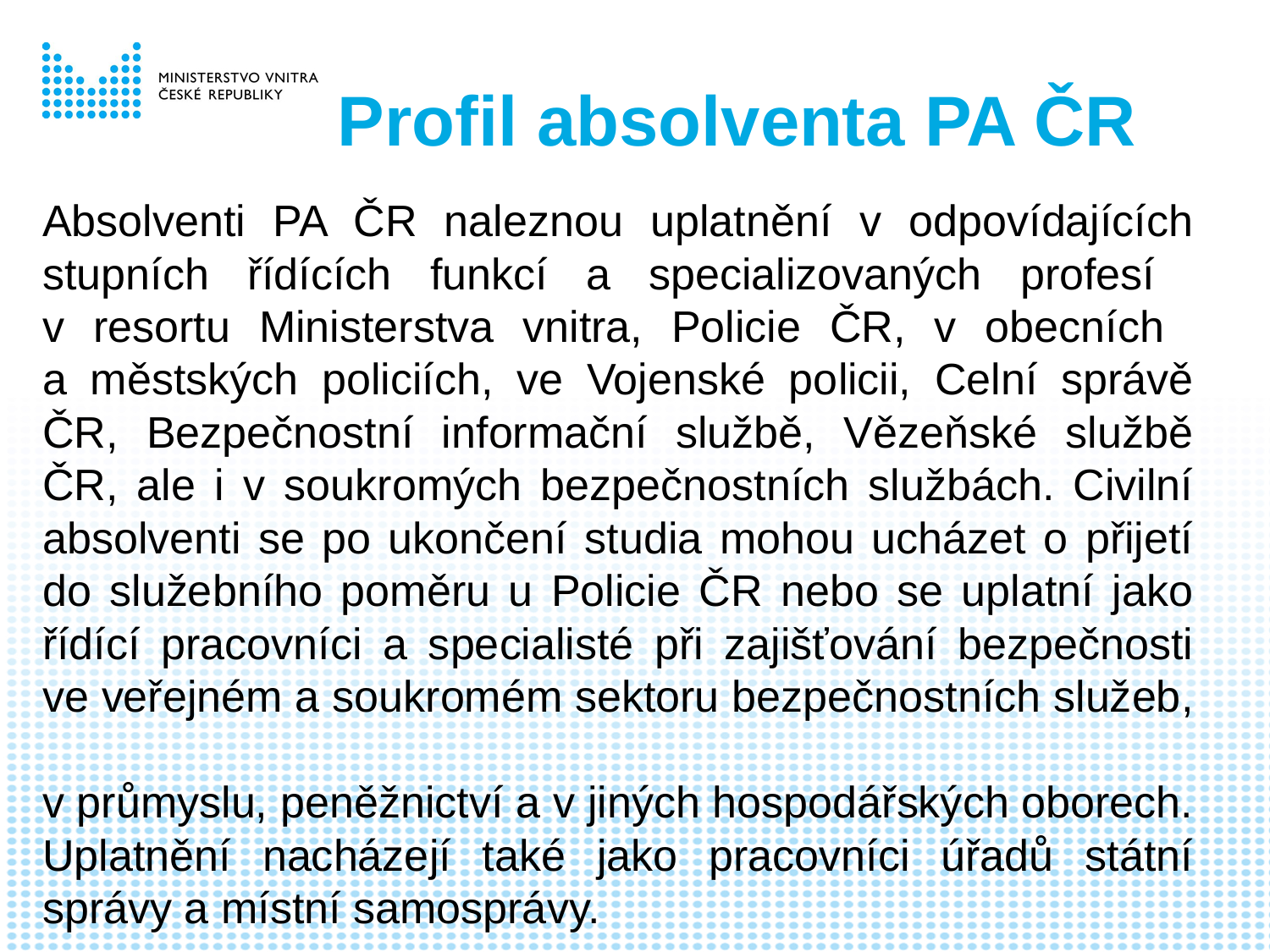

# Profil absolventa PA ČR
Absolventi PA ČR naleznou uplatnění v odpovídajících stupních řídících funkcí a specializovaných profesí
v resortu Ministerstva vnitra, Policie ČR, v obecních
a městských policiích, ve Vojenské policii, Celní správě ČR, Bezpečnostní informační službě, Vězeňské službě ČR, ale i v soukromých bezpečnostních službách. Civilní absolventi se po ukončení studia mohou ucházet o přijetí do služebního poměru u Policie ČR nebo se uplatní jako řídící pracovníci a specialisté při zajišťování bezpečnosti ve veřejném a soukromém sektoru bezpečnostních služeb,
v průmyslu, peněžnictví a v jiných hospodářských oborech. Uplatnění nacházejí také jako pracovníci úřadů státní správy a místní samosprávy.